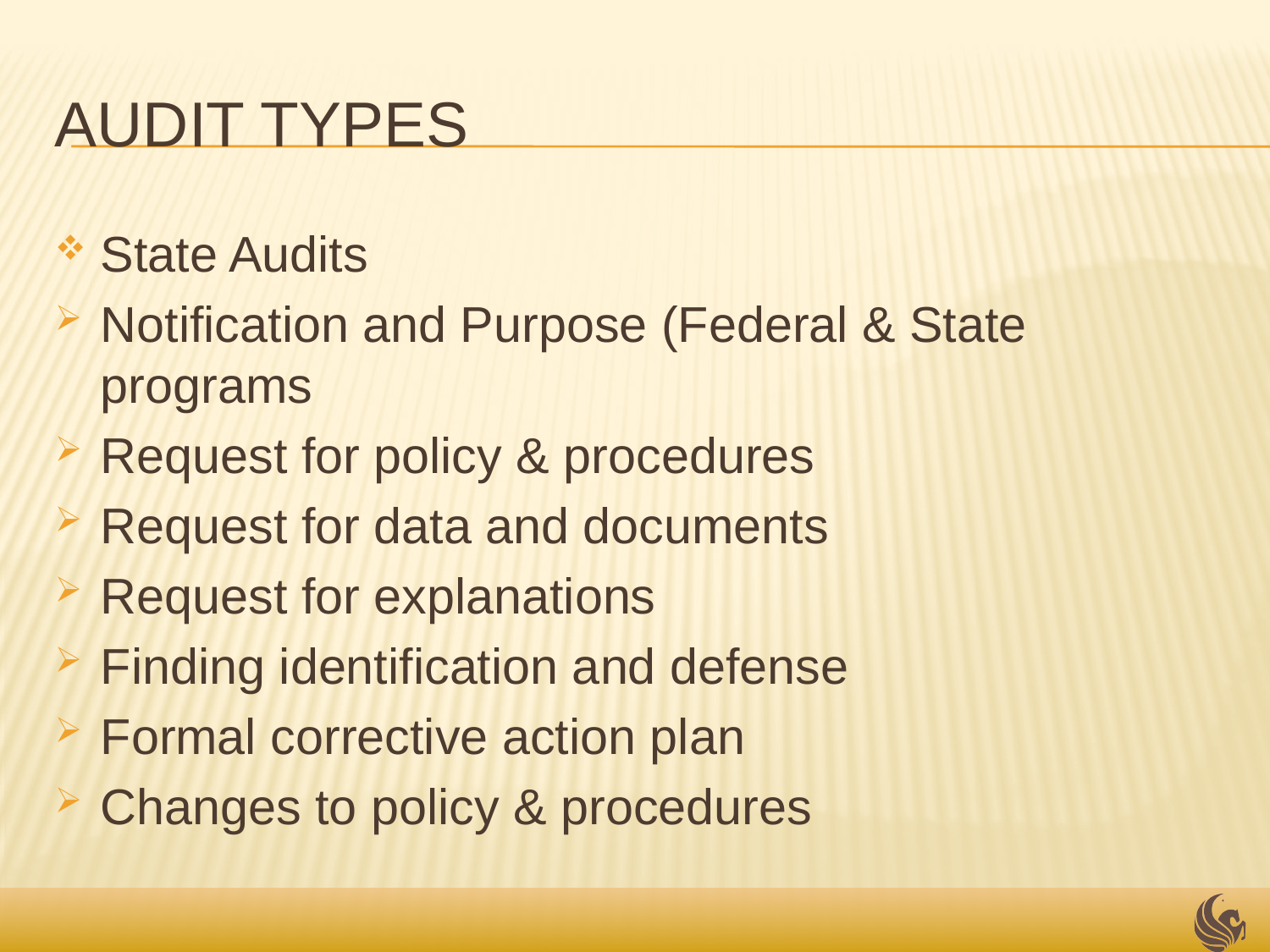

# Audit Types
State Audits
Notification and Purpose (Federal & State programs
Request for policy & procedures
Request for data and documents
Request for explanations
Finding identification and defense
Formal corrective action plan
Changes to policy & procedures